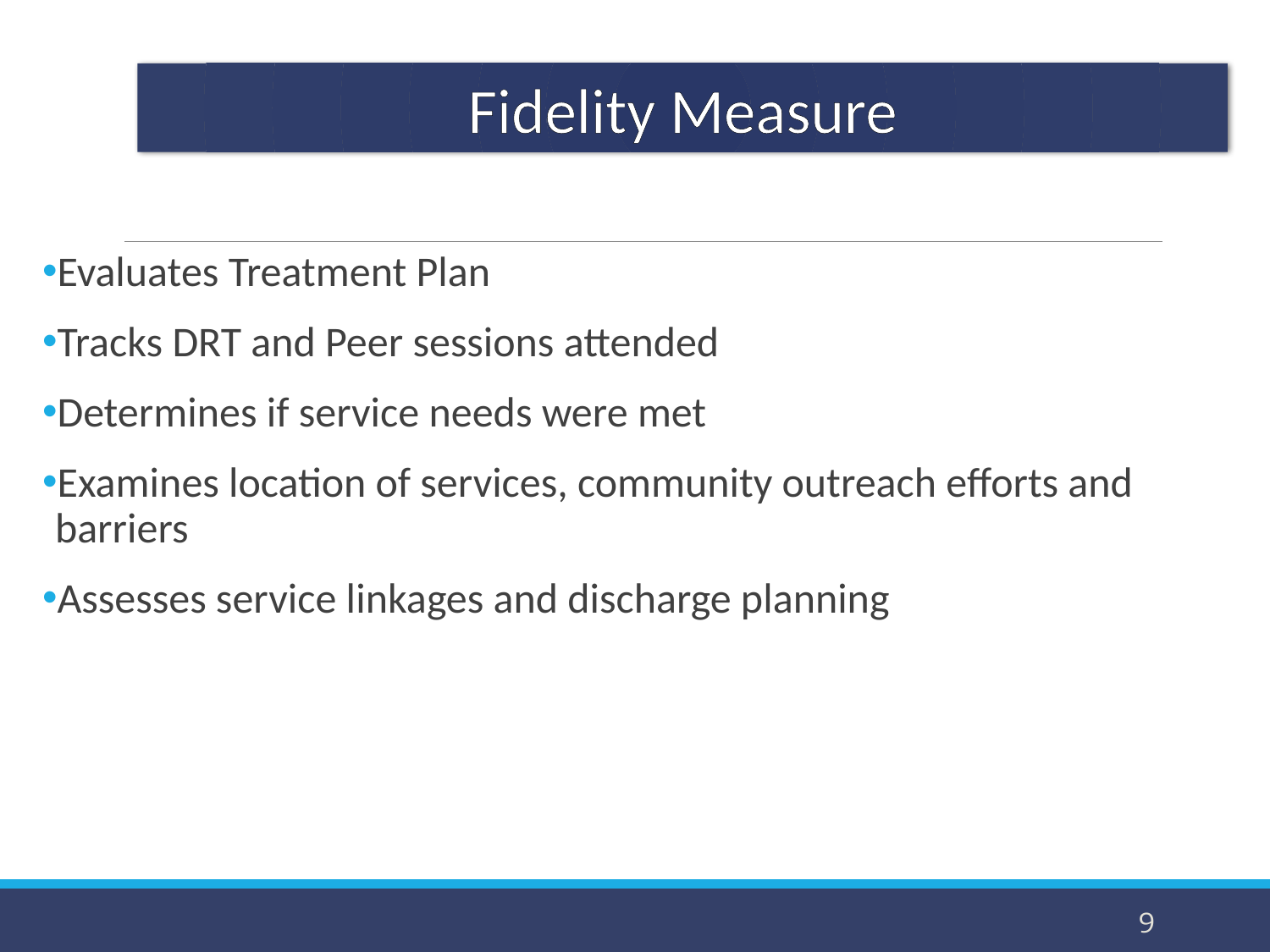

Fidelity Measure
Evaluates Treatment Plan
Tracks DRT and Peer sessions attended
Determines if service needs were met
Examines location of services, community outreach efforts and barriers
Assesses service linkages and discharge planning

9